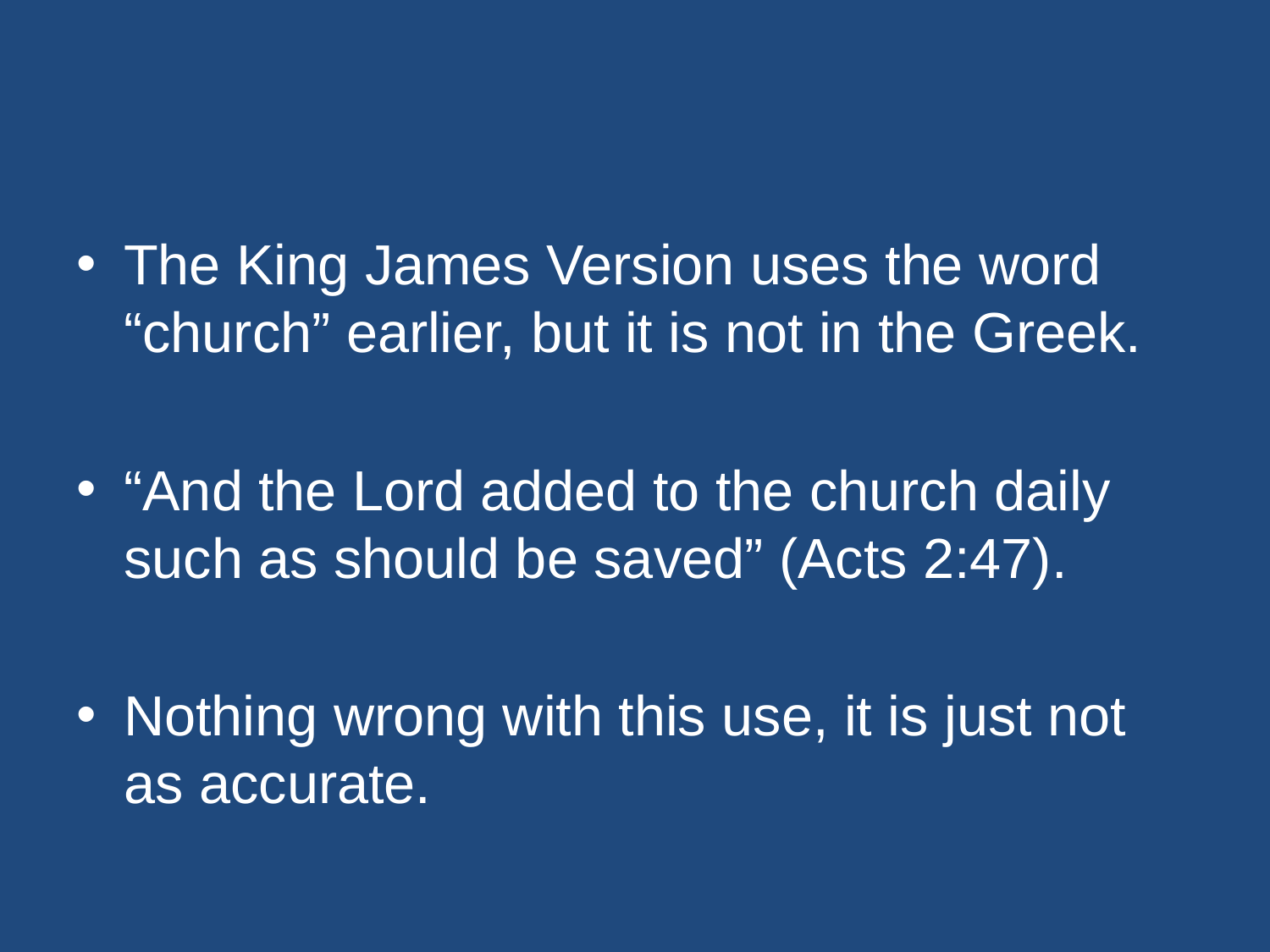

#
The King James Version uses the word “church” earlier, but it is not in the Greek.

“And the Lord added to the church daily such as should be saved” (Acts 2:47).

Nothing wrong with this use, it is just not as accurate.